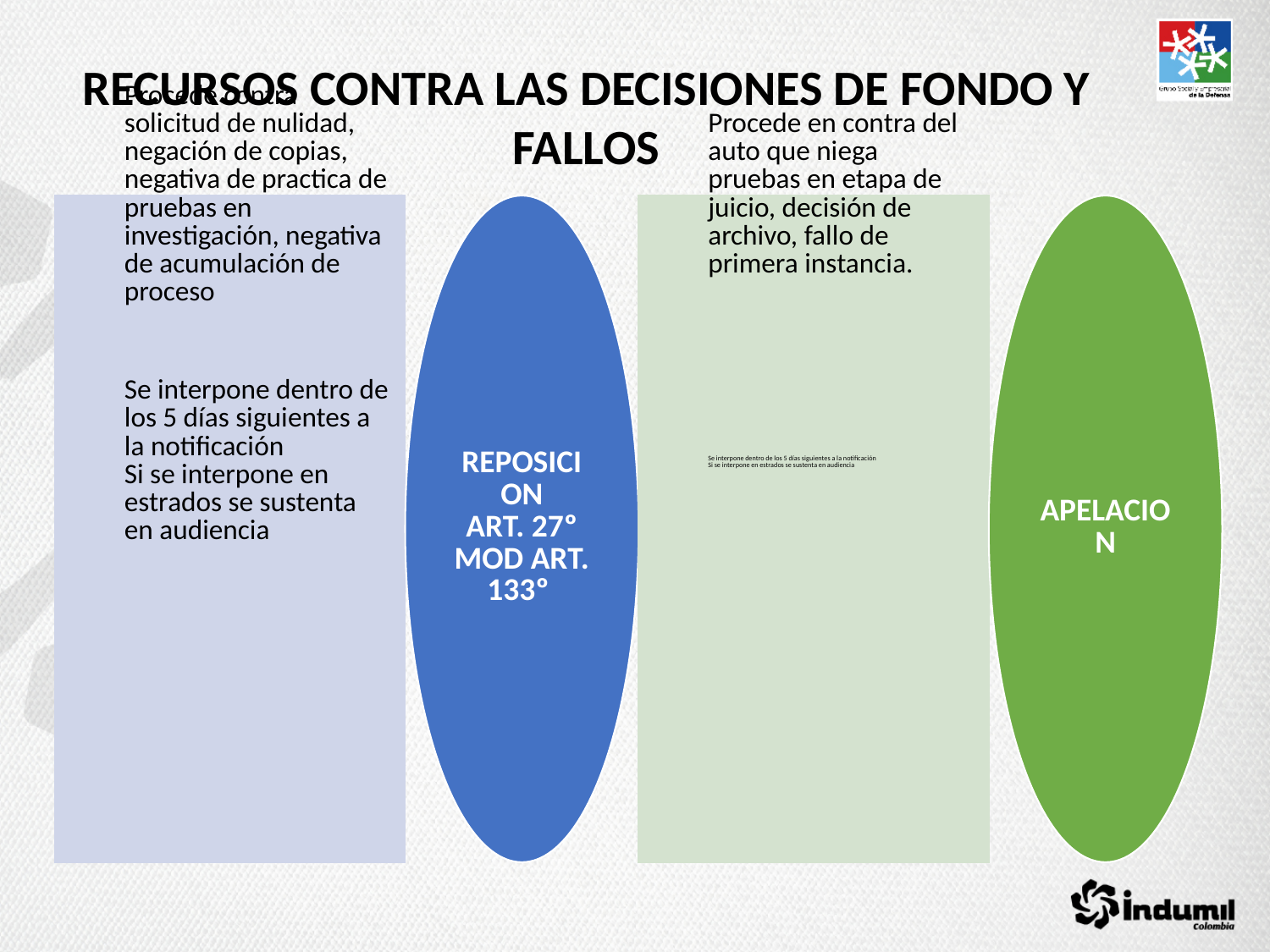

RECURSOS CONTRA LAS DECISIONES DE FONDO Y FALLOS
REPOSICION
ART. 27º MOD ART. 133º
Se interpone dentro de los 5 días siguientes a la notificación
Si se interpone en estrados se sustenta en audiencia
APELACION
Se interpone dentro de los 5 días siguientes a la notificación
Si se interpone en estrados se sustenta en audiencia